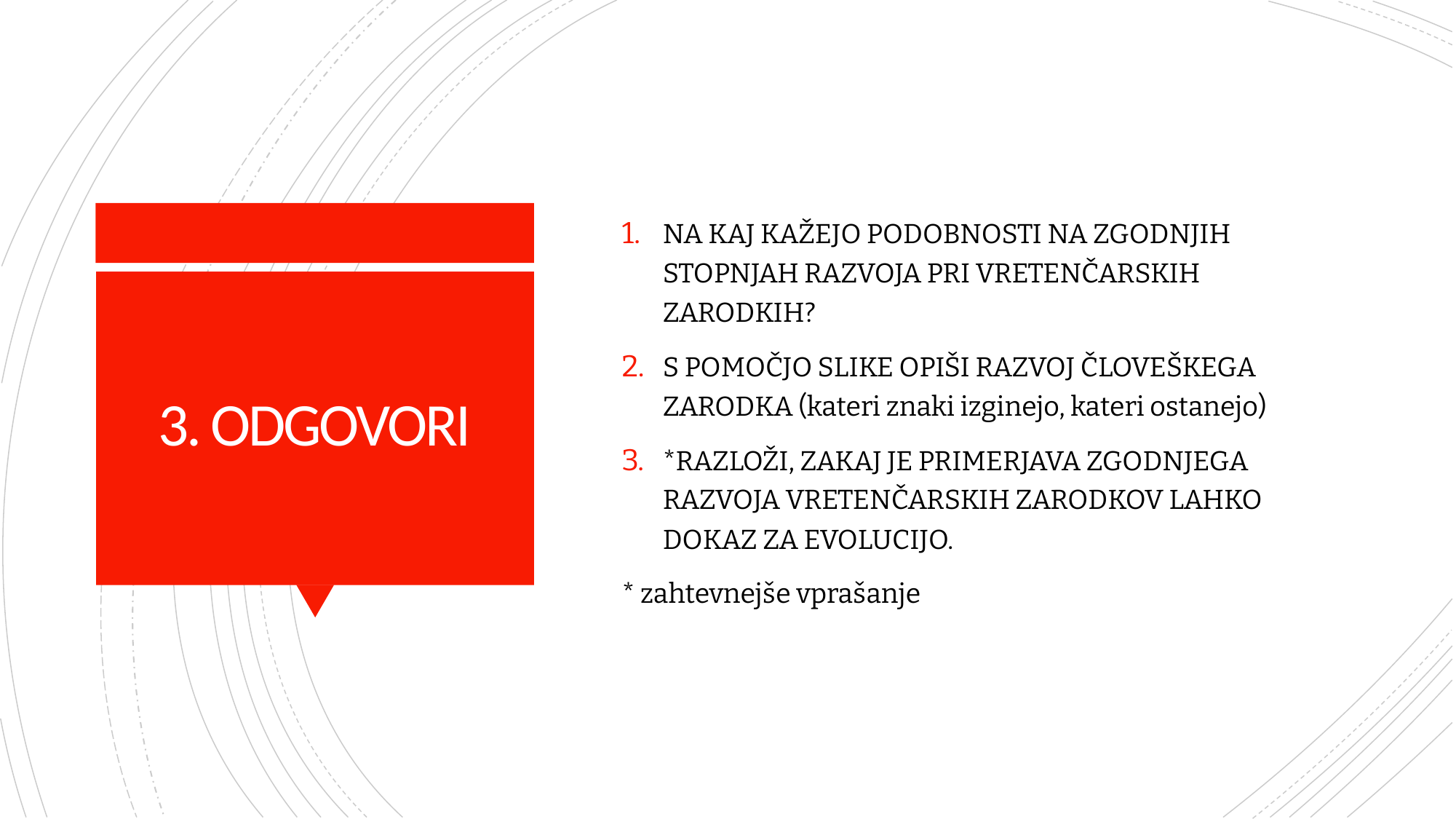

NA KAJ KAŽEJO PODOBNOSTI NA ZGODNJIH STOPNJAH RAZVOJA PRI VRETENČARSKIH ZARODKIH?
S POMOČJO SLIKE OPIŠI RAZVOJ ČLOVEŠKEGA ZARODKA (kateri znaki izginejo, kateri ostanejo)
*RAZLOŽI, ZAKAJ JE PRIMERJAVA ZGODNJEGA RAZVOJA VRETENČARSKIH ZARODKOV LAHKO DOKAZ ZA EVOLUCIJO.
* zahtevnejše vprašanje
# 3. ODGOVORI